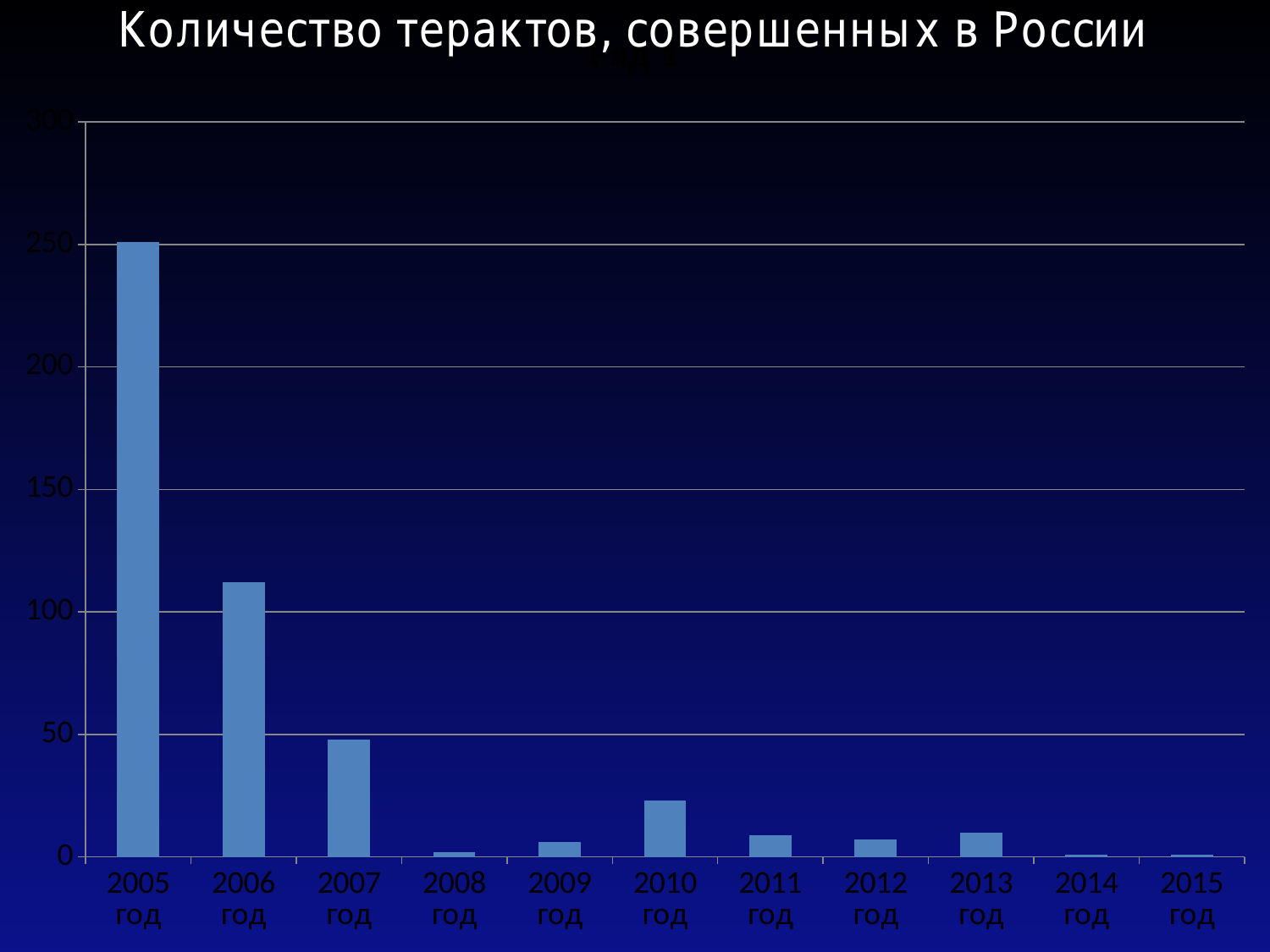

### Chart:

| Category | Ряд 1 |
|---|---|
| 2005 год | 251.0 |
| 2006 год | 112.0 |
| 2007 год | 48.0 |
| 2008 год | 2.0 |
| 2009 год | 6.0 |
| 2010 год | 23.0 |
| 2011 год | 9.0 |
| 2012 год | 7.0 |
| 2013 год | 10.0 |
| 2014 год | 1.0 |
| 2015 год | 1.0 |